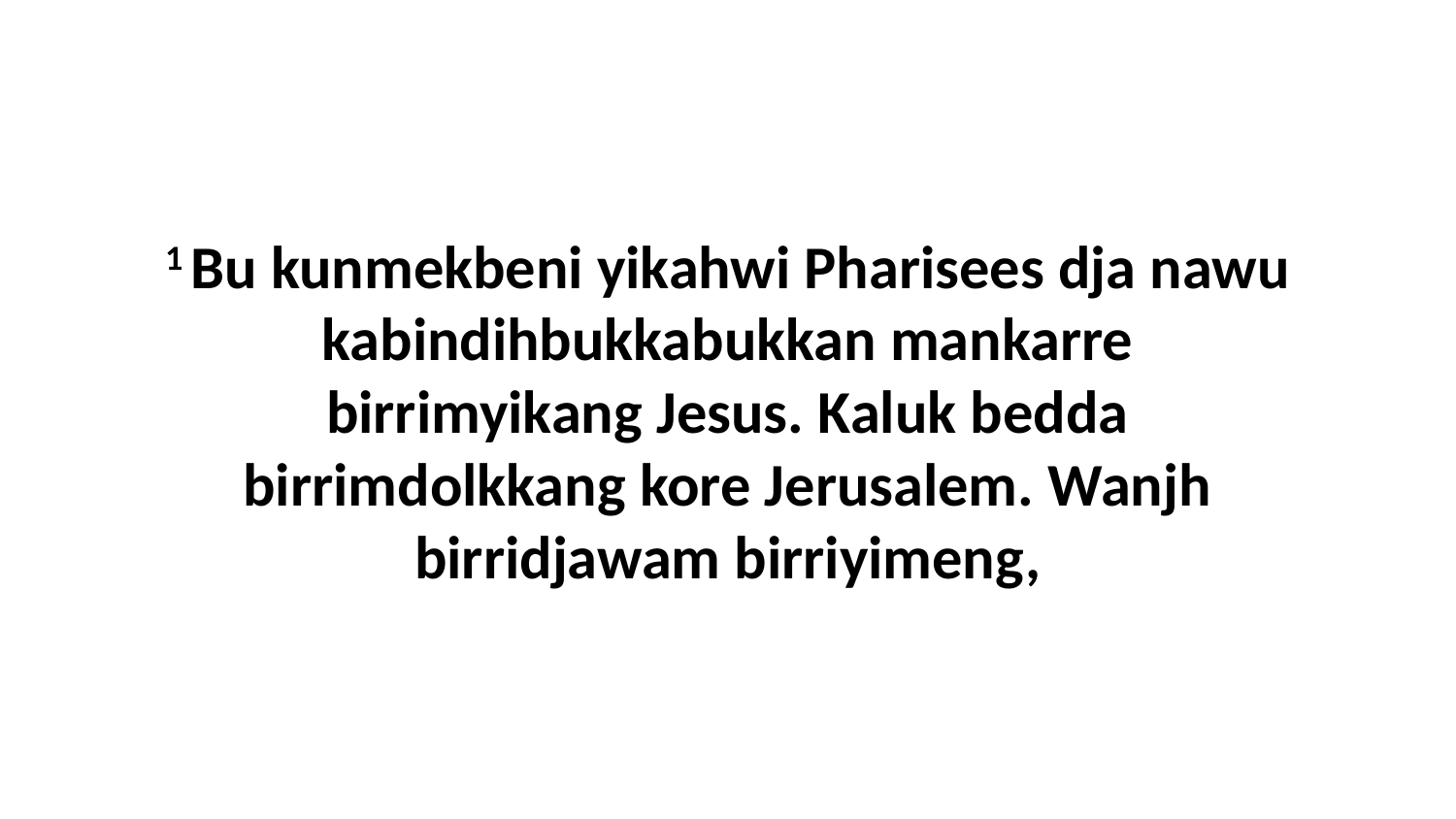

1 Bu kunmekbeni yikahwi Pharisees dja nawu kabindihbukkabukkan mankarre birrimyikang Jesus. Kaluk bedda birrimdolkkang kore Jerusalem. Wanjh birridjawam birriyimeng,